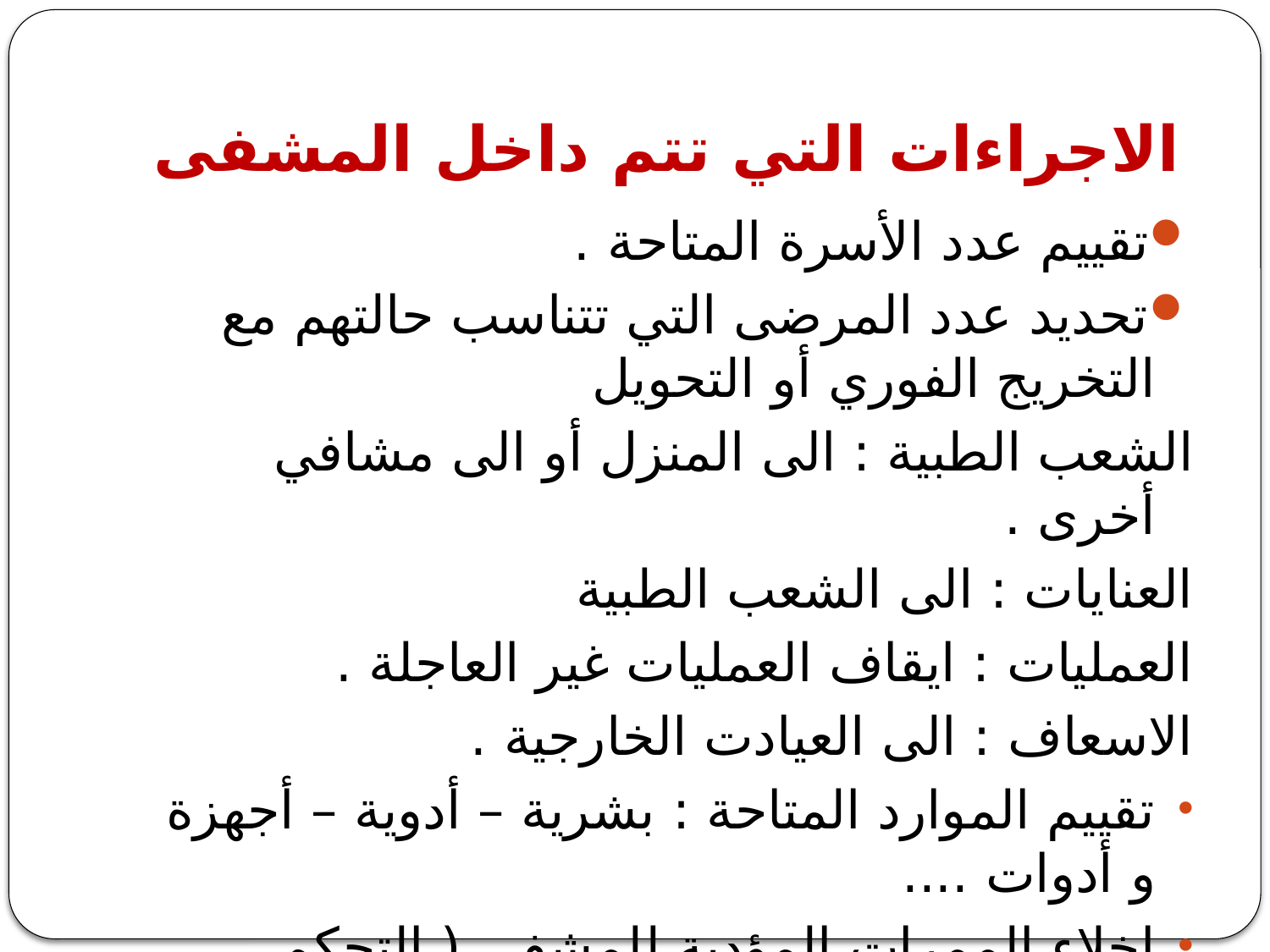

# الاجراءات التي تتم داخل المشفى
تقييم عدد الأسرة المتاحة .
تحديد عدد المرضى التي تتناسب حالتهم مع التخريج الفوري أو التحويل
الشعب الطبية : الى المنزل أو الى مشافي أخرى .
العنايات : الى الشعب الطبية
العمليات : ايقاف العمليات غير العاجلة .
الاسعاف : الى العيادت الخارجية .
تقييم الموارد المتاحة : بشرية – أدوية – أجهزة و أدوات ....
إخلاء الممرات المؤدية للمشفى ( التحكم بالمرور ) .
تحديد الأماكن المحورية .